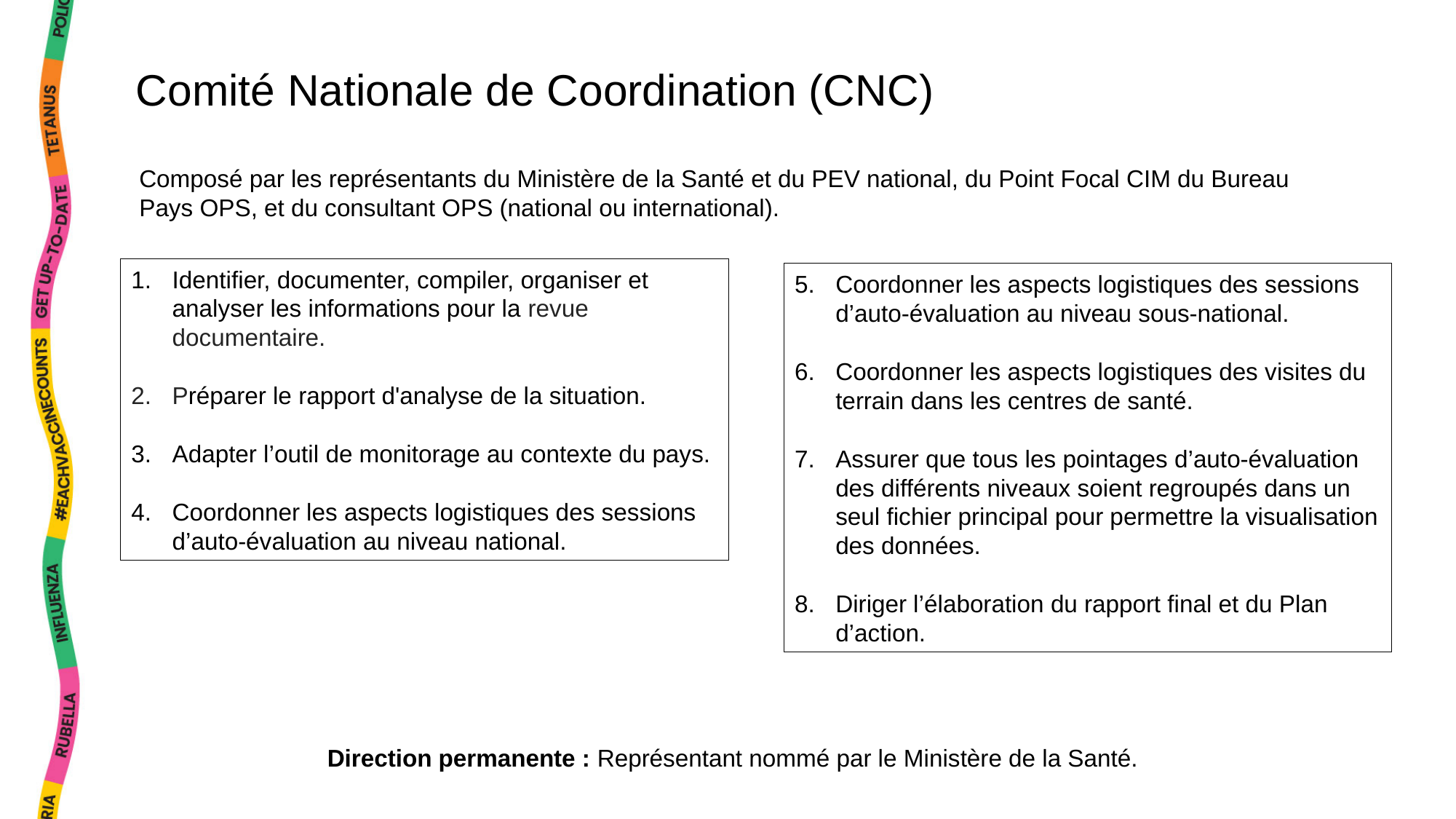

# Comité Nationale de Coordination (CNC)
Composé par les représentants du Ministère de la Santé et du PEV national, du Point Focal CIM du Bureau Pays OPS, et du consultant OPS (national ou international).
Identifier, documenter, compiler, organiser et analyser les informations pour la revue documentaire.

Préparer le rapport d'analyse de la situation.

Adapter l’outil de monitorage au contexte du pays.

Coordonner les aspects logistiques des sessions d’auto-évaluation au niveau national.
Coordonner les aspects logistiques des sessions d’auto-évaluation au niveau sous-national.

Coordonner les aspects logistiques des visites du terrain dans les centres de santé.

Assurer que tous les pointages d’auto-évaluation des différents niveaux soient regroupés dans un seul fichier principal pour permettre la visualisation des données.

Diriger l’élaboration du rapport final et du Plan d’action.

Direction permanente : Représentant nommé par le Ministère de la Santé.